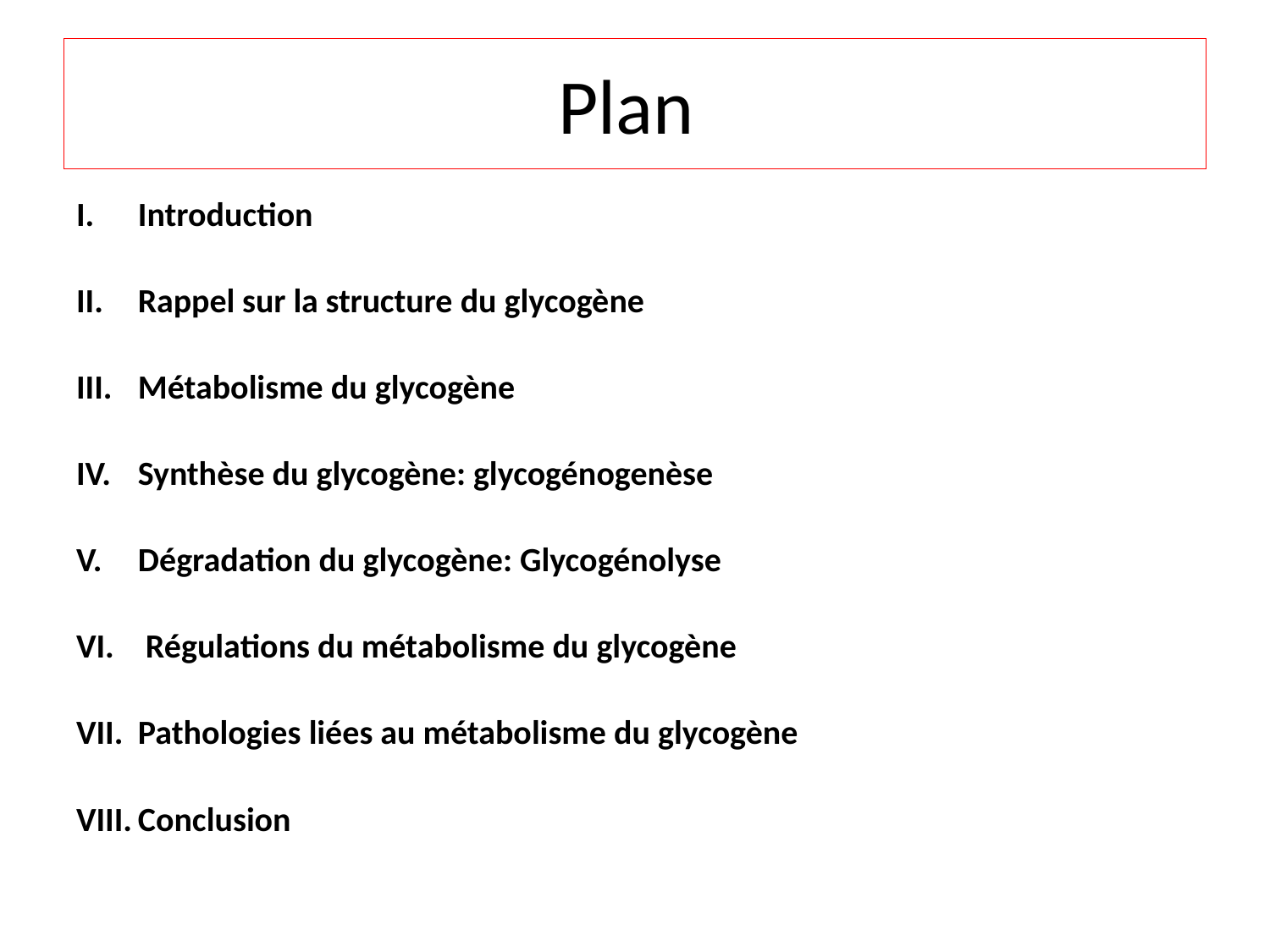

# Plan
Introduction

Rappel sur la structure du glycogène

Métabolisme du glycogène

Synthèse du glycogène: glycogénogenèse

Dégradation du glycogène: Glycogénolyse

 Régulations du métabolisme du glycogène

Pathologies liées au métabolisme du glycogène

Conclusion